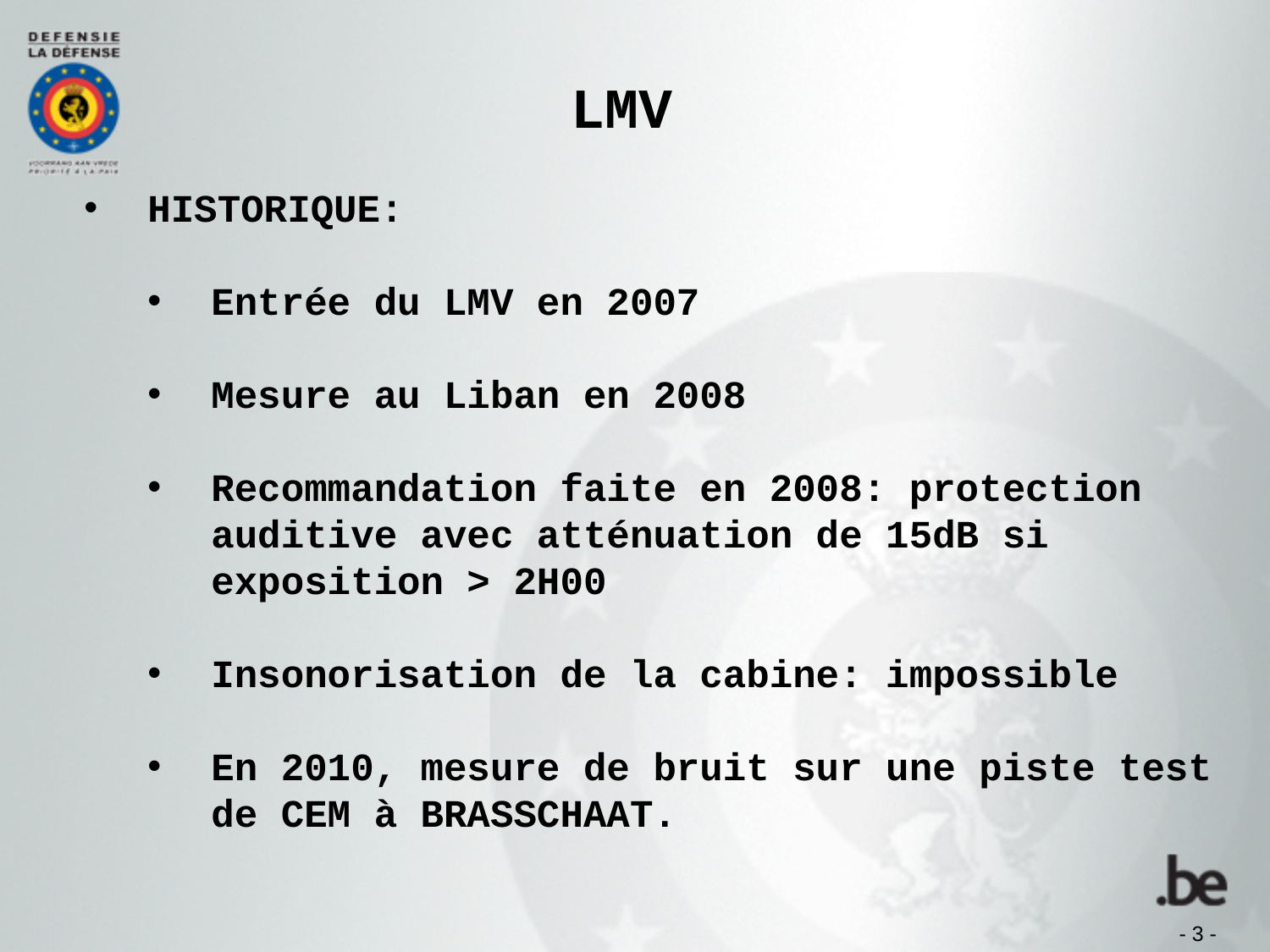

LMV
HISTORIQUE:

Entrée du LMV en 2007

Mesure au Liban en 2008

Recommandation faite en 2008: protection auditive avec atténuation de 15dB si exposition > 2H00

Insonorisation de la cabine: impossible

En 2010, mesure de bruit sur une piste test de CEM à BRASSCHAAT.